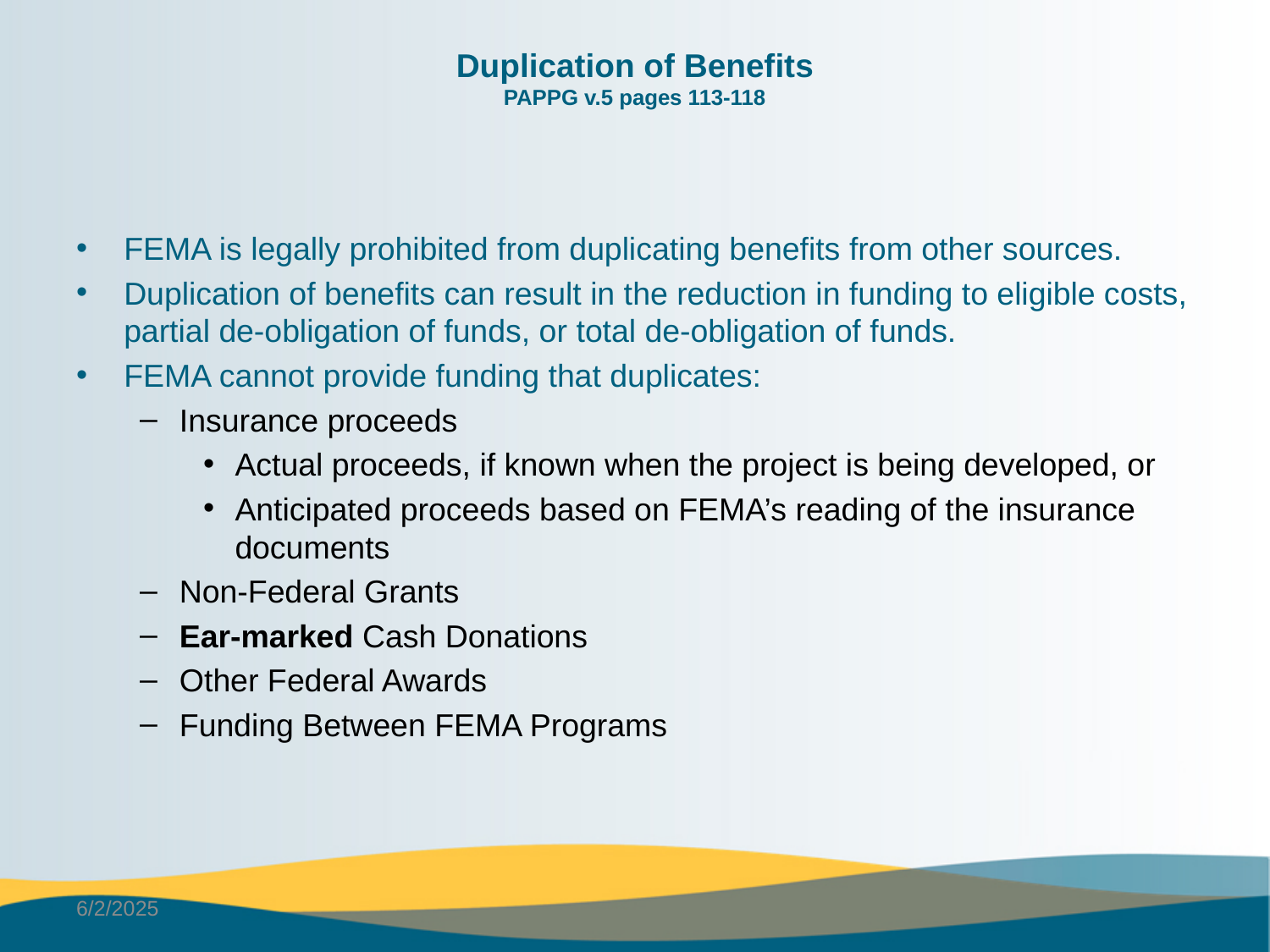

# Duplication of Benefits PAPPG v.5 pages 113-118
FEMA is legally prohibited from duplicating benefits from other sources.
Duplication of benefits can result in the reduction in funding to eligible costs, partial de-obligation of funds, or total de-obligation of funds.
FEMA cannot provide funding that duplicates:
Insurance proceeds
Actual proceeds, if known when the project is being developed, or
Anticipated proceeds based on FEMA’s reading of the insurance documents
Non-Federal Grants
Ear-marked Cash Donations
Other Federal Awards
Funding Between FEMA Programs

6/2/2025